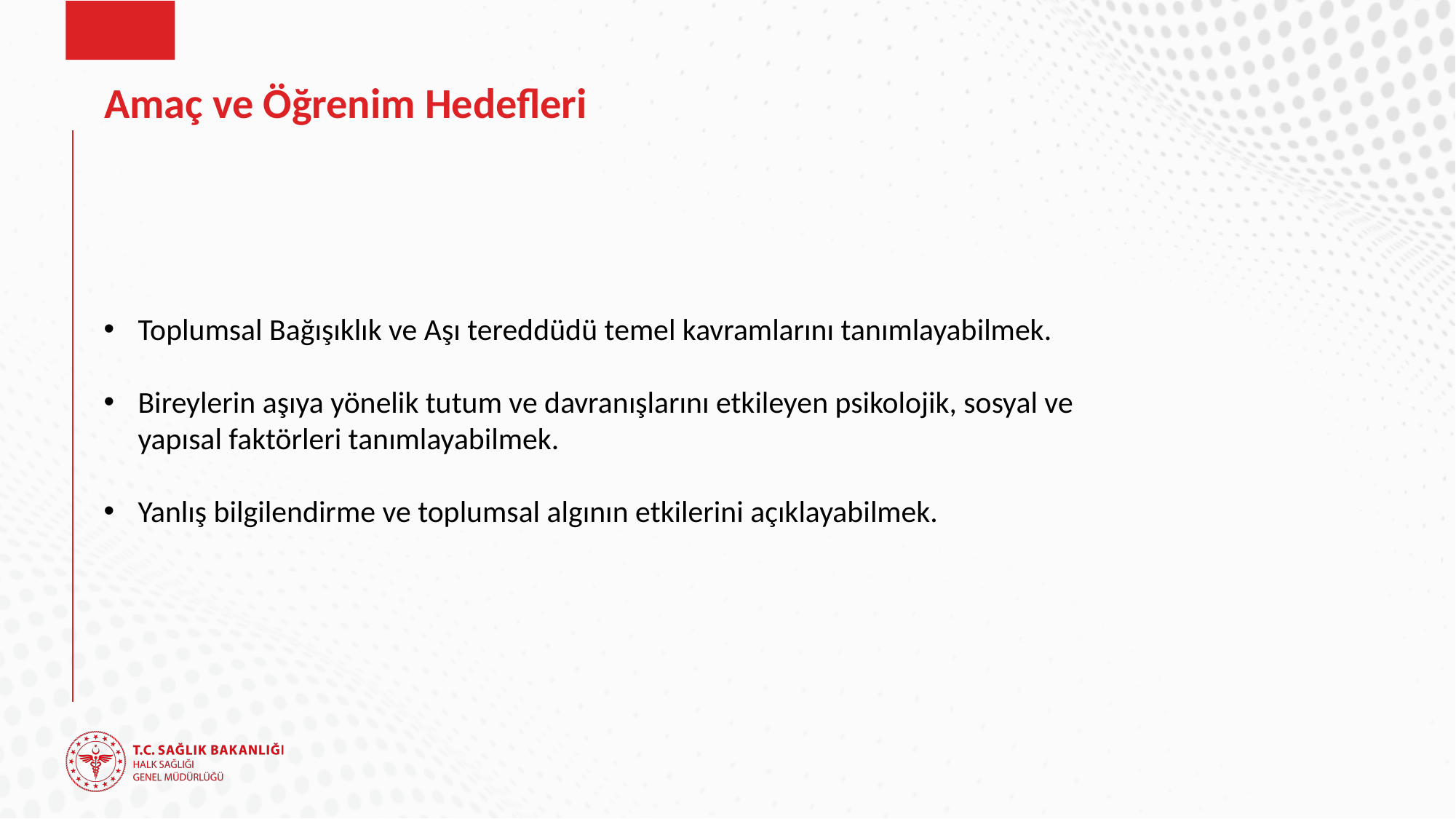

# Amaç ve Öğrenim Hedefleri
Toplumsal Bağışıklık ve Aşı tereddüdü temel kavramlarını tanımlayabilmek.

Bireylerin aşıya yönelik tutum ve davranışlarını etkileyen psikolojik, sosyal ve yapısal faktörleri tanımlayabilmek.

Yanlış bilgilendirme ve toplumsal algının etkilerini açıklayabilmek.
2